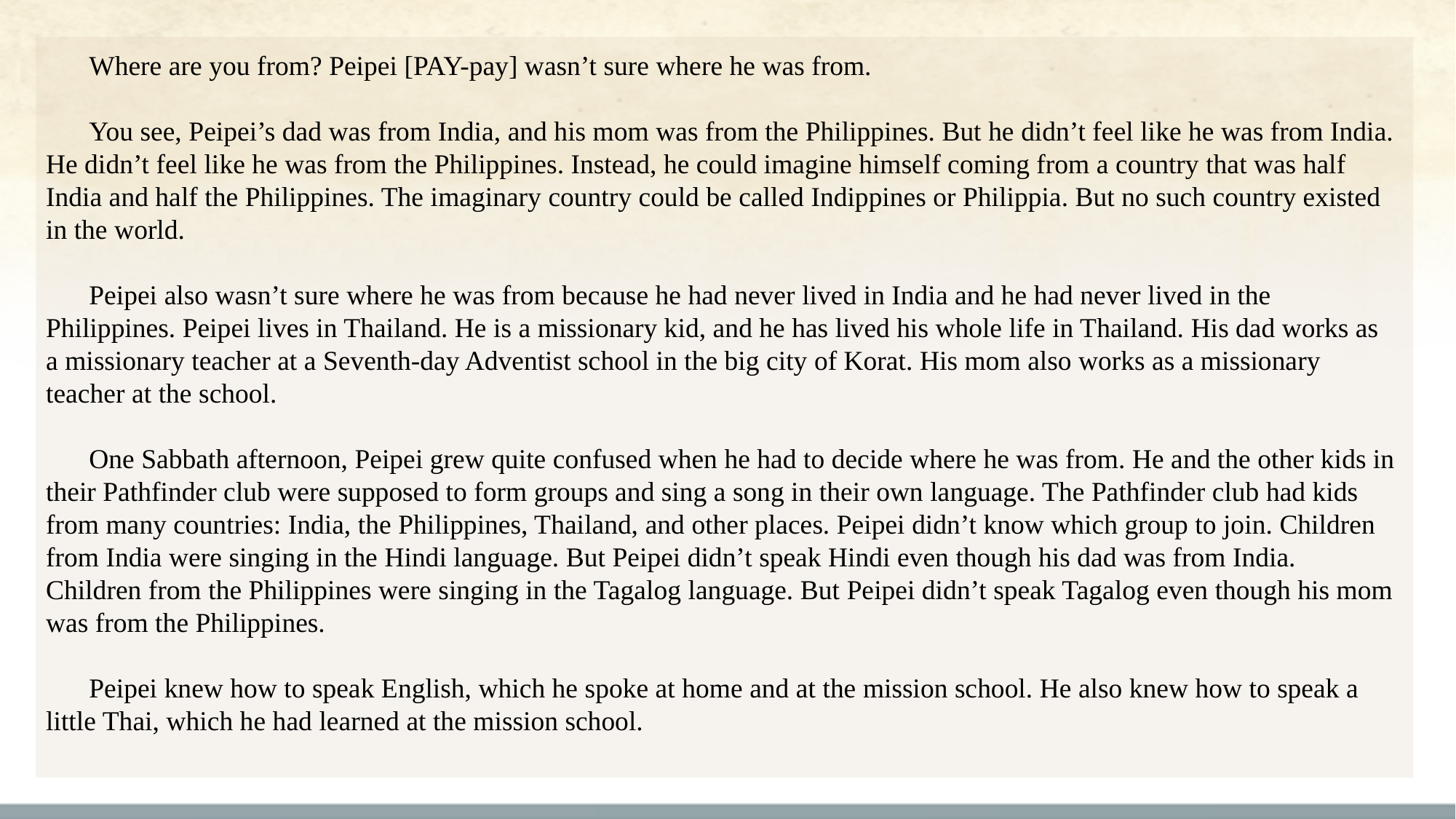

Where are you from? Peipei [PAY-pay] wasn’t sure where he was from.

You see, Peipei’s dad was from India, and his mom was from the Philippines. But he didn’t feel like he was from India. He didn’t feel like he was from the Philippines. Instead, he could imagine himself coming from a country that was half India and half the Philippines. The imaginary country could be called Indippines or Philippia. But no such country existed in the world.

Peipei also wasn’t sure where he was from because he had never lived in India and he had never lived in the Philippines. Peipei lives in Thailand. He is a missionary kid, and he has lived his whole life in Thailand. His dad works as a missionary teacher at a Seventh-day Adventist school in the big city of Korat. His mom also works as a missionary teacher at the school.

One Sabbath afternoon, Peipei grew quite confused when he had to decide where he was from. He and the other kids in their Pathfinder club were supposed to form groups and sing a song in their own language. The Pathfinder club had kids from many countries: India, the Philippines, Thailand, and other places. Peipei didn’t know which group to join. Children from India were singing in the Hindi language. But Peipei didn’t speak Hindi even though his dad was from India. Children from the Philippines were singing in the Tagalog language. But Peipei didn’t speak Tagalog even though his mom was from the Philippines.

Peipei knew how to speak English, which he spoke at home and at the mission school. He also knew how to speak a little Thai, which he had learned at the mission school.